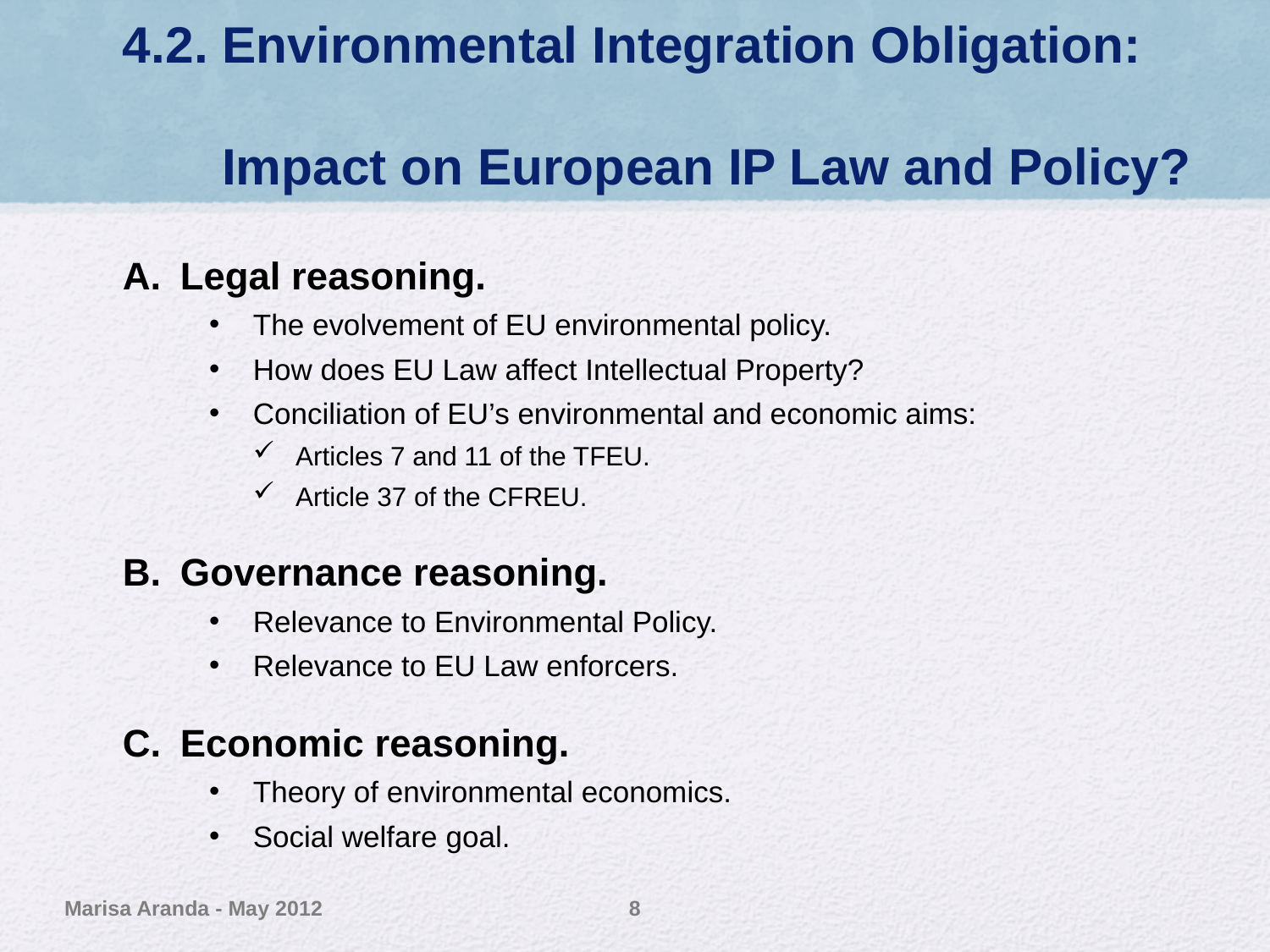

# 4.2. Environmental Integration Obligation: Impact on European IP Law and Policy?
Legal reasoning.
The evolvement of EU environmental policy.
How does EU Law affect Intellectual Property?
Conciliation of EU’s environmental and economic aims:
Articles 7 and 11 of the TFEU.
Article 37 of the CFREU.
Governance reasoning.
Relevance to Environmental Policy.
Relevance to EU Law enforcers.
Economic reasoning.
Theory of environmental economics.
Social welfare goal.

Marisa Aranda - May 2012
8